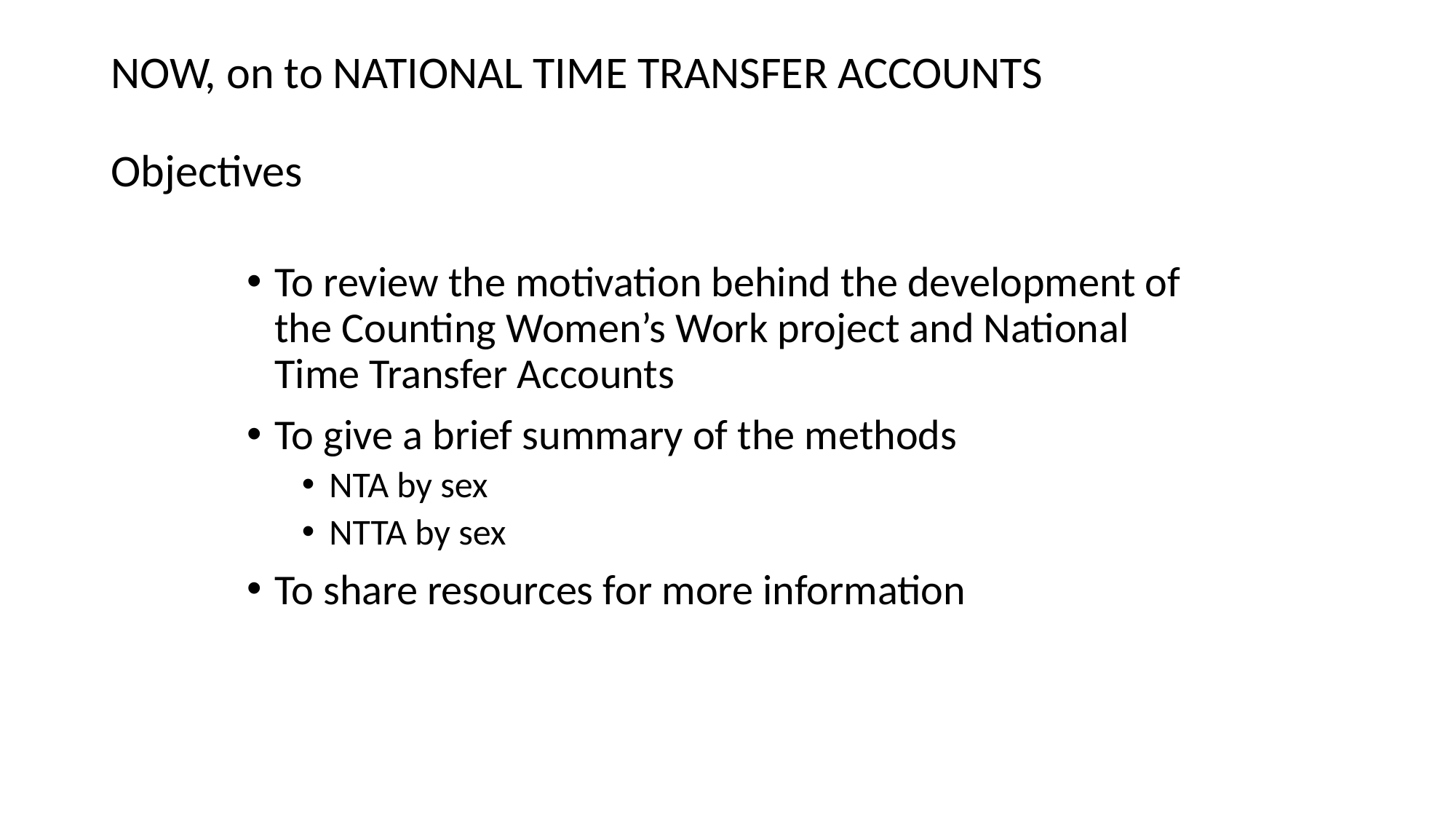

# NOW, on to NATIONAL TIME TRANSFER ACCOUNTS Objectives
To review the motivation behind the development of the Counting Women’s Work project and National Time Transfer Accounts
To give a brief summary of the methods
NTA by sex
NTTA by sex
To share resources for more information